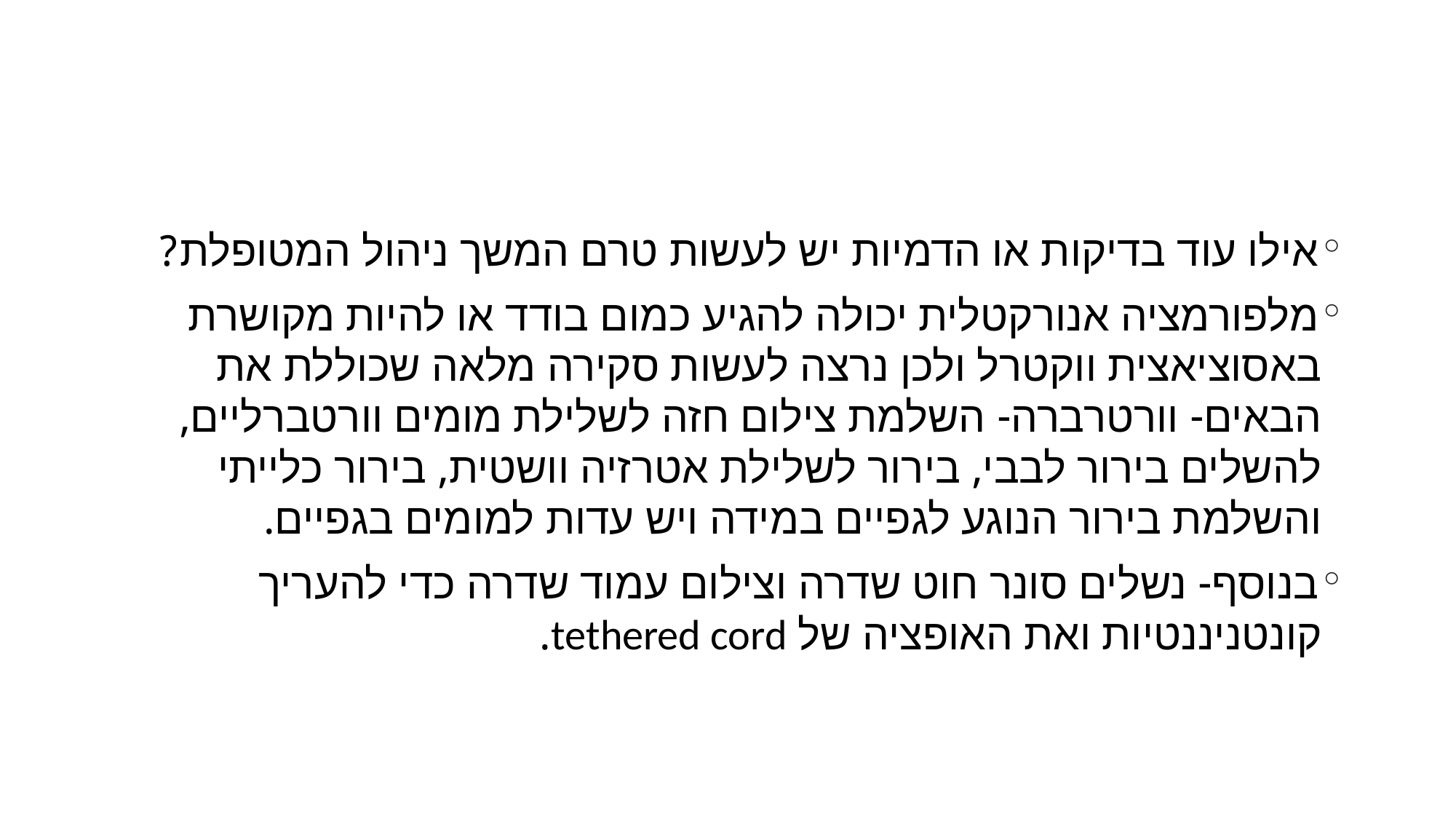

#
אילו עוד בדיקות או הדמיות יש לעשות טרם המשך ניהול המטופלת?
מלפורמציה אנורקטלית יכולה להגיע כמום בודד או להיות מקושרת באסוציאצית ווקטרל ולכן נרצה לעשות סקירה מלאה שכוללת את הבאים- וורטרברה- השלמת צילום חזה לשלילת מומים וורטברליים, להשלים בירור לבבי, בירור לשלילת אטרזיה וושטית, בירור כלייתי והשלמת בירור הנוגע לגפיים במידה ויש עדות למומים בגפיים.
בנוסף- נשלים סונר חוט שדרה וצילום עמוד שדרה כדי להעריך קונטניננטיות ואת האופציה של tethered cord.